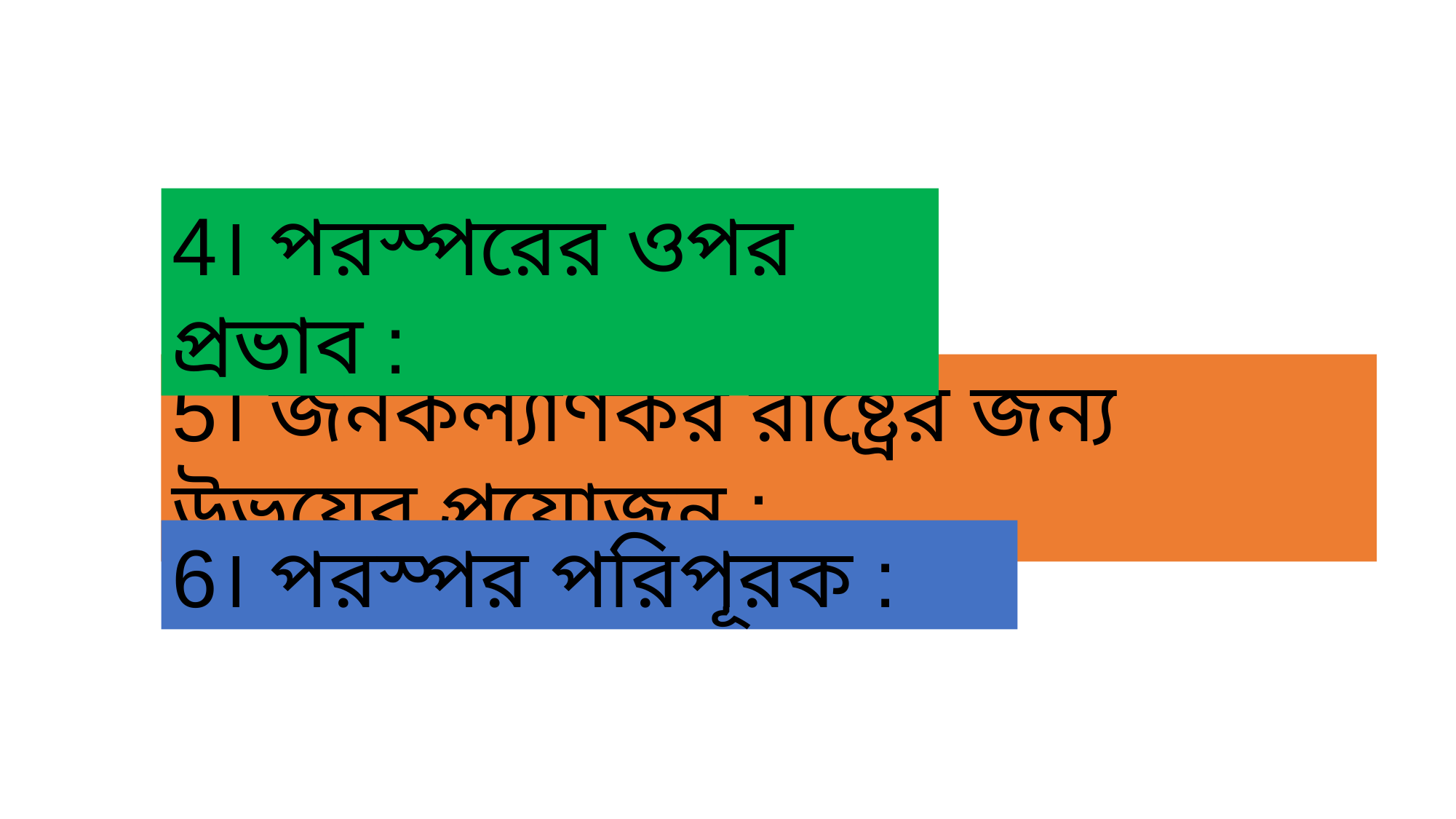

4। পরস্পরের ওপর প্রভাব :
5। জনকল্যাণকর রাষ্ট্রের জন্য উভয়ের প্রয়োজন :
6। পরস্পর পরিপূরক :